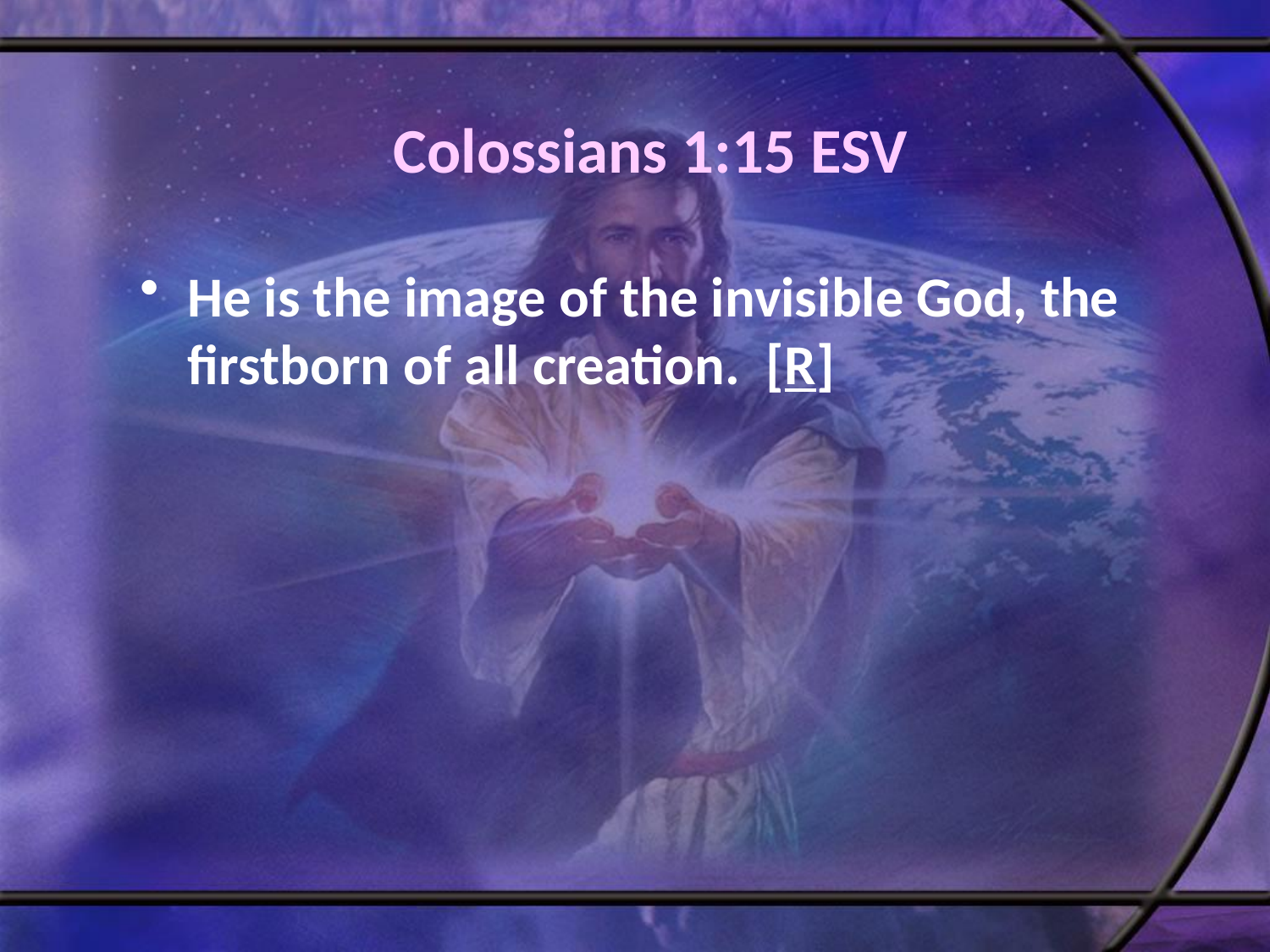

# Colossians 1:15 ESV

He is the image of the invisible God, the firstborn of all creation.  [R]